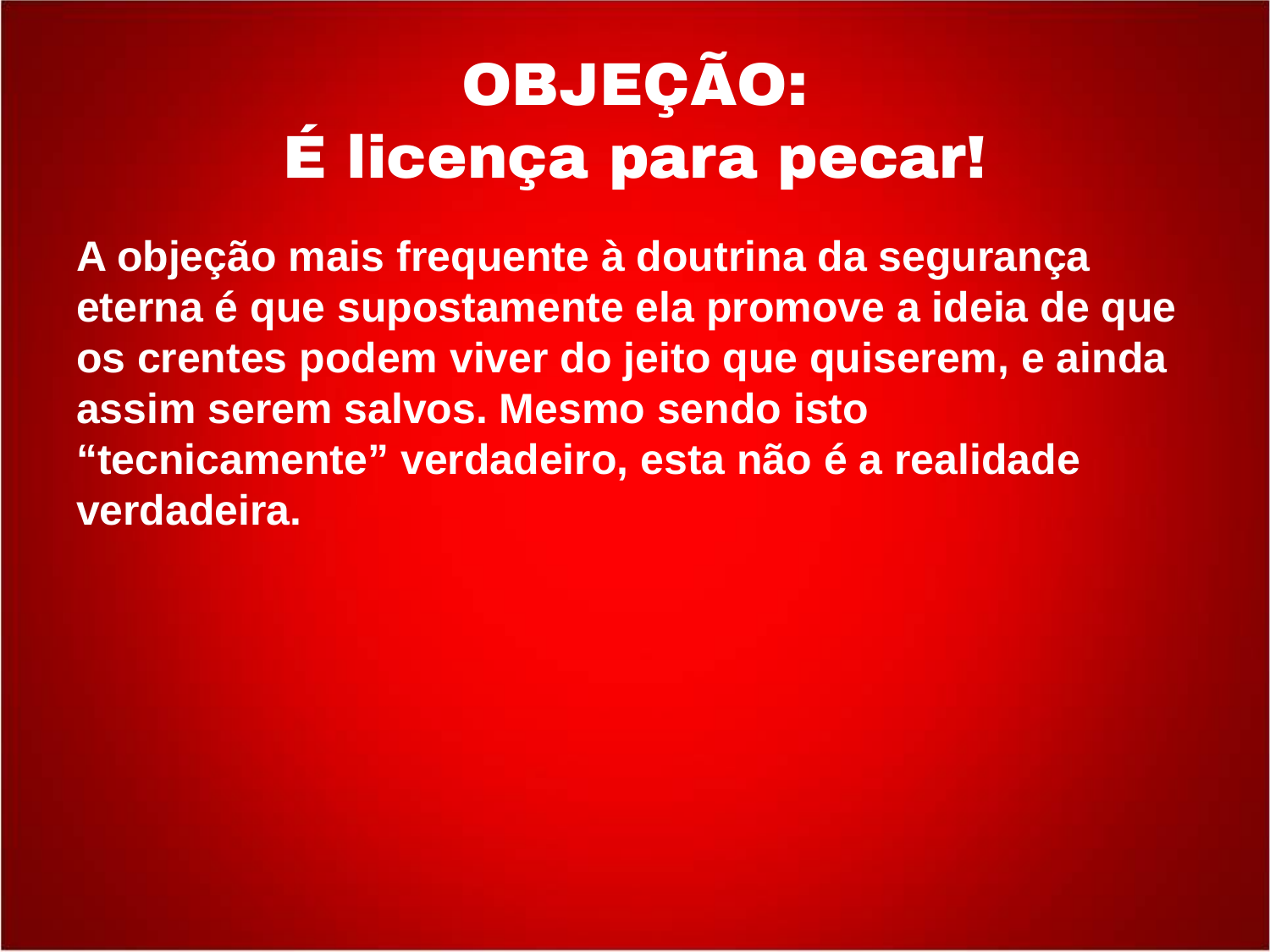

# OBJEÇÃO: É licença para pecar!
A objeção mais frequente à doutrina da segurança eterna é que supostamente ela promove a ideia de que os crentes podem viver do jeito que quiserem, e ainda assim serem salvos. Mesmo sendo isto “tecnicamente” verdadeiro, esta não é a realidade verdadeira.